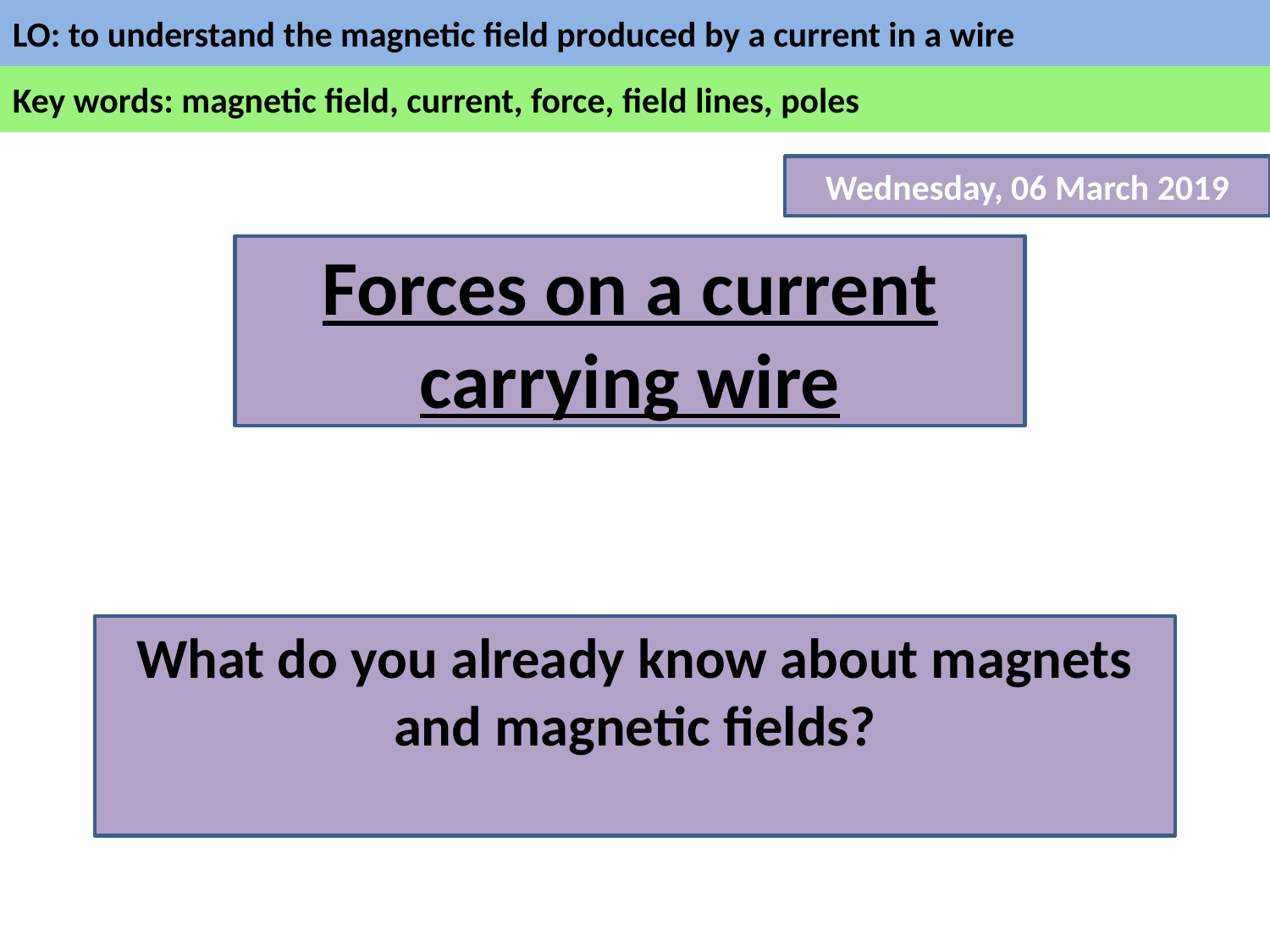

Wednesday, 06 March 2019
Forces on a current carrying wire
What do you already know about magnets and magnetic fields?